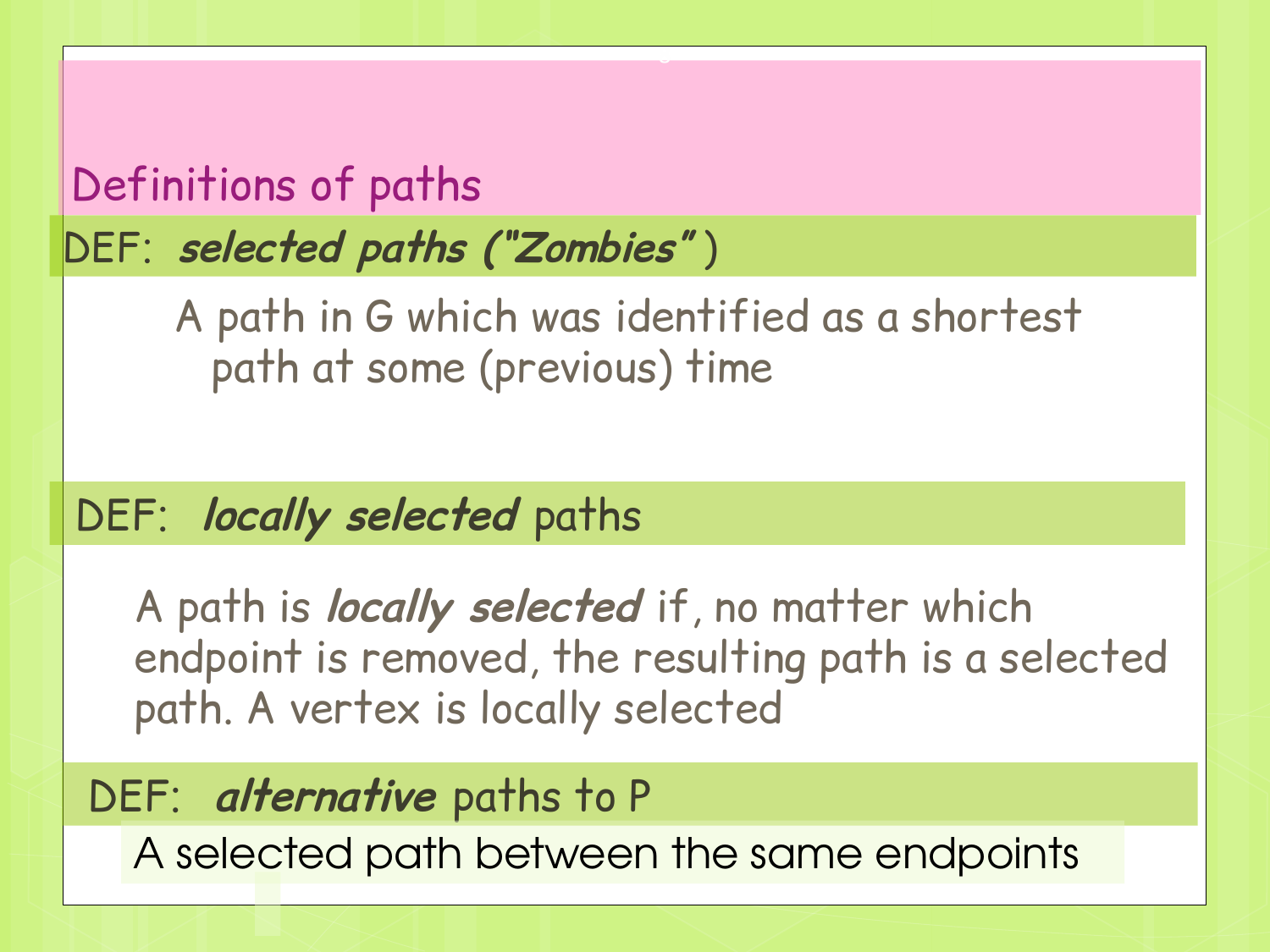

8
# Definitions of paths
DEF:  selected paths (“Zombies” )
A path in G which was identified as a shortest path at some (previous) time
 DEF:  locally selected paths
A path is locally selected if, no matter which endpoint is removed, the resulting path is a selected path. A vertex is locally selected

 DEF:  alternative paths to P
A selected path between the same endpoints